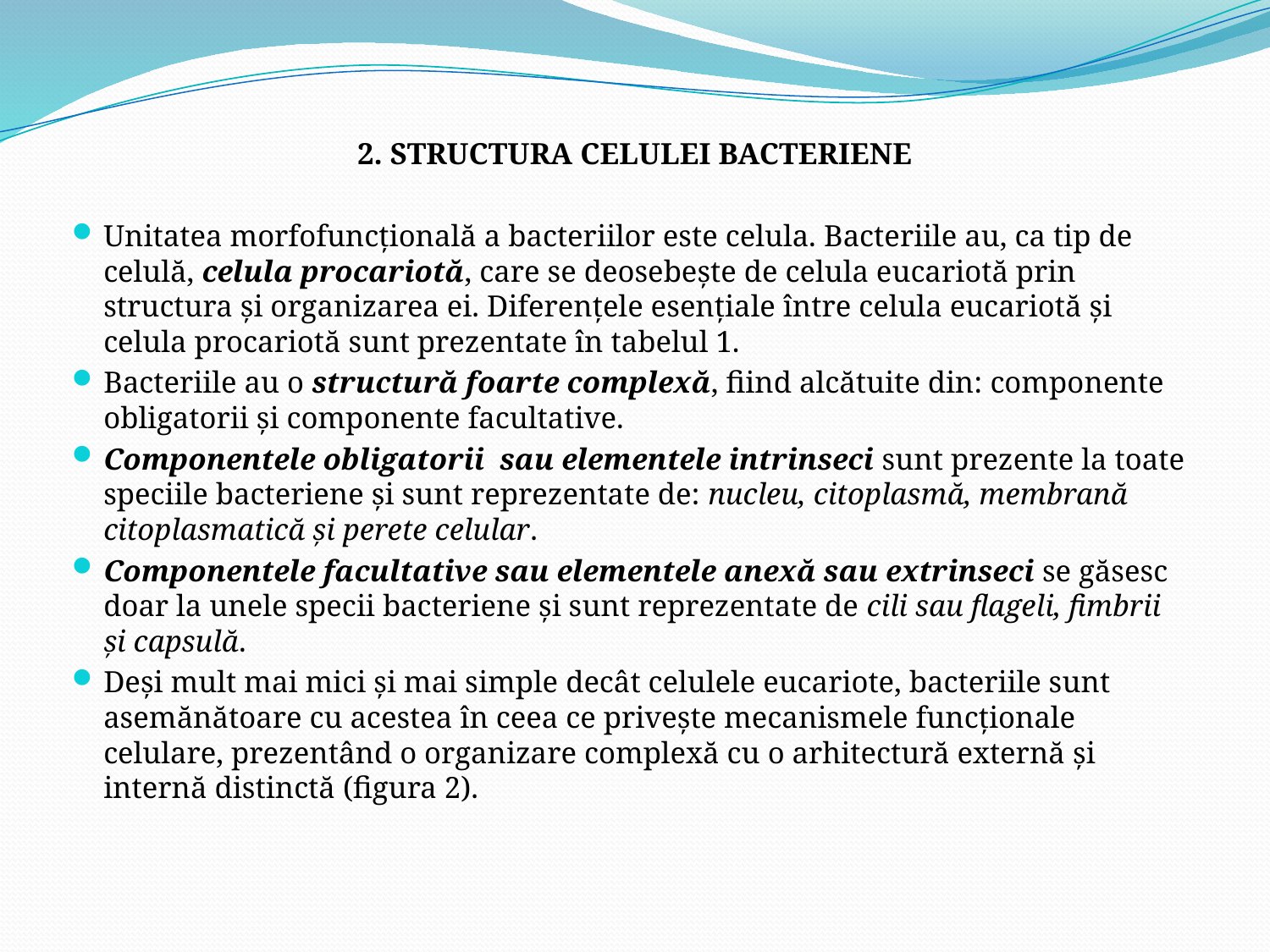

2. STRUCTURA CELULEI BACTERIENE

Unitatea morfofuncţională a bacteriilor este celula. Bacteriile au, ca tip de celulă, celula procariotă, care se deosebeşte de celula eucariotă prin structura şi organizarea ei. Diferenţele esenţiale între celula eucariotă şi celula procariotă sunt prezentate în tabelul 1.
Bacteriile au o structură foarte complexă, fiind alcătuite din: componente obligatorii şi componente facultative.
Componentele obligatorii  sau elementele intrinseci sunt prezente la toate speciile bacteriene şi sunt reprezentate de: nucleu, citoplasmă, membrană citoplasmatică şi perete celular.
Componentele facultative sau elementele anexă sau extrinseci se găsesc doar la unele specii bacteriene şi sunt reprezentate de cili sau flageli, fimbrii şi capsulă.
Deşi mult mai mici şi mai simple decât celulele eucariote, bacteriile sunt asemănătoare cu acestea în ceea ce priveşte mecanismele funcţionale celulare, prezentând o organizare complexă cu o arhitectură externă şi internă distinctă (figura 2).